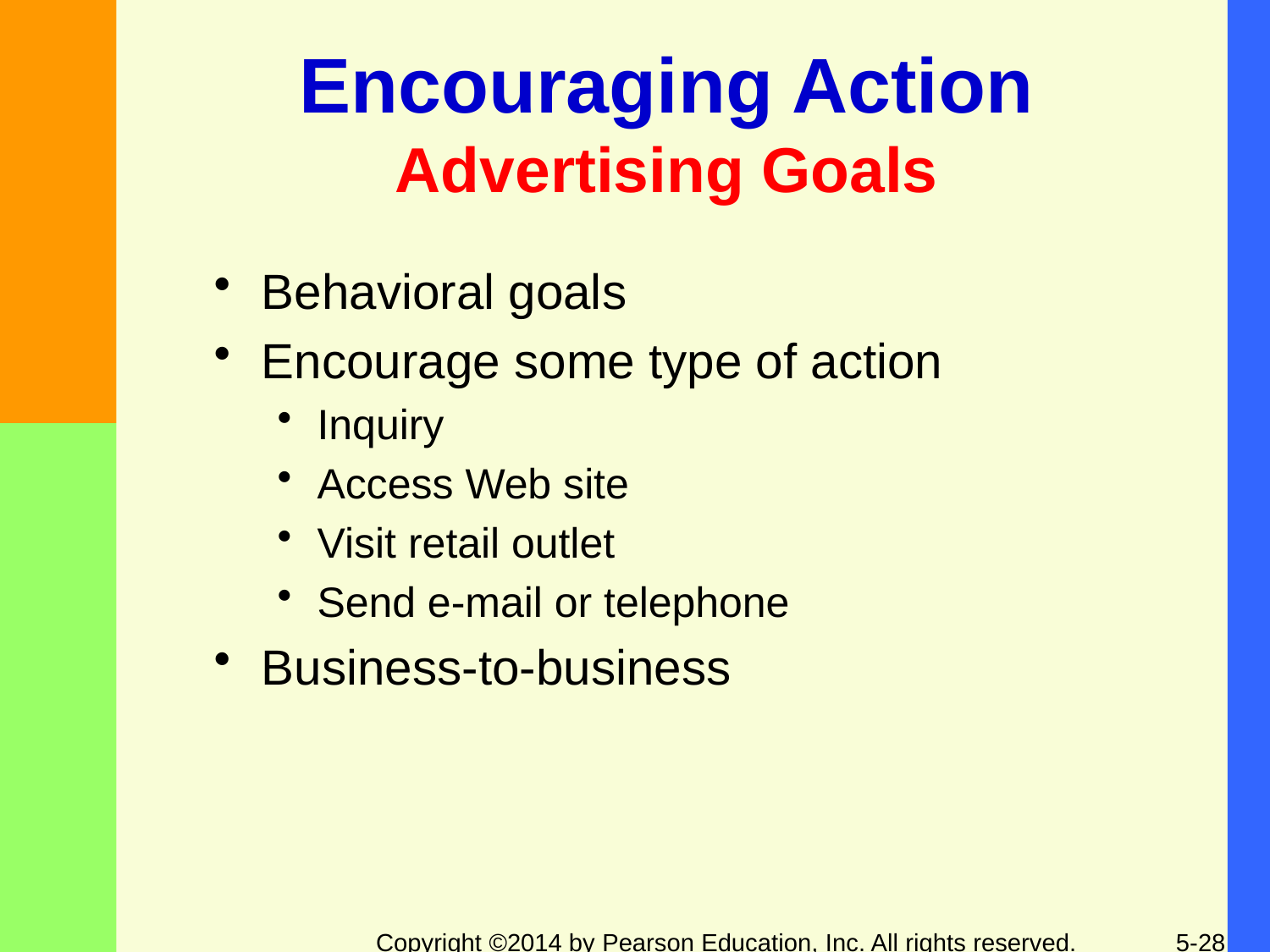

# Encouraging Action Advertising Goals
Behavioral goals
Encourage some type of action
Inquiry
Access Web site
Visit retail outlet
Send e-mail or telephone
Business-to-business

5-28
Copyright ©2014 by Pearson Education, Inc. All rights reserved.